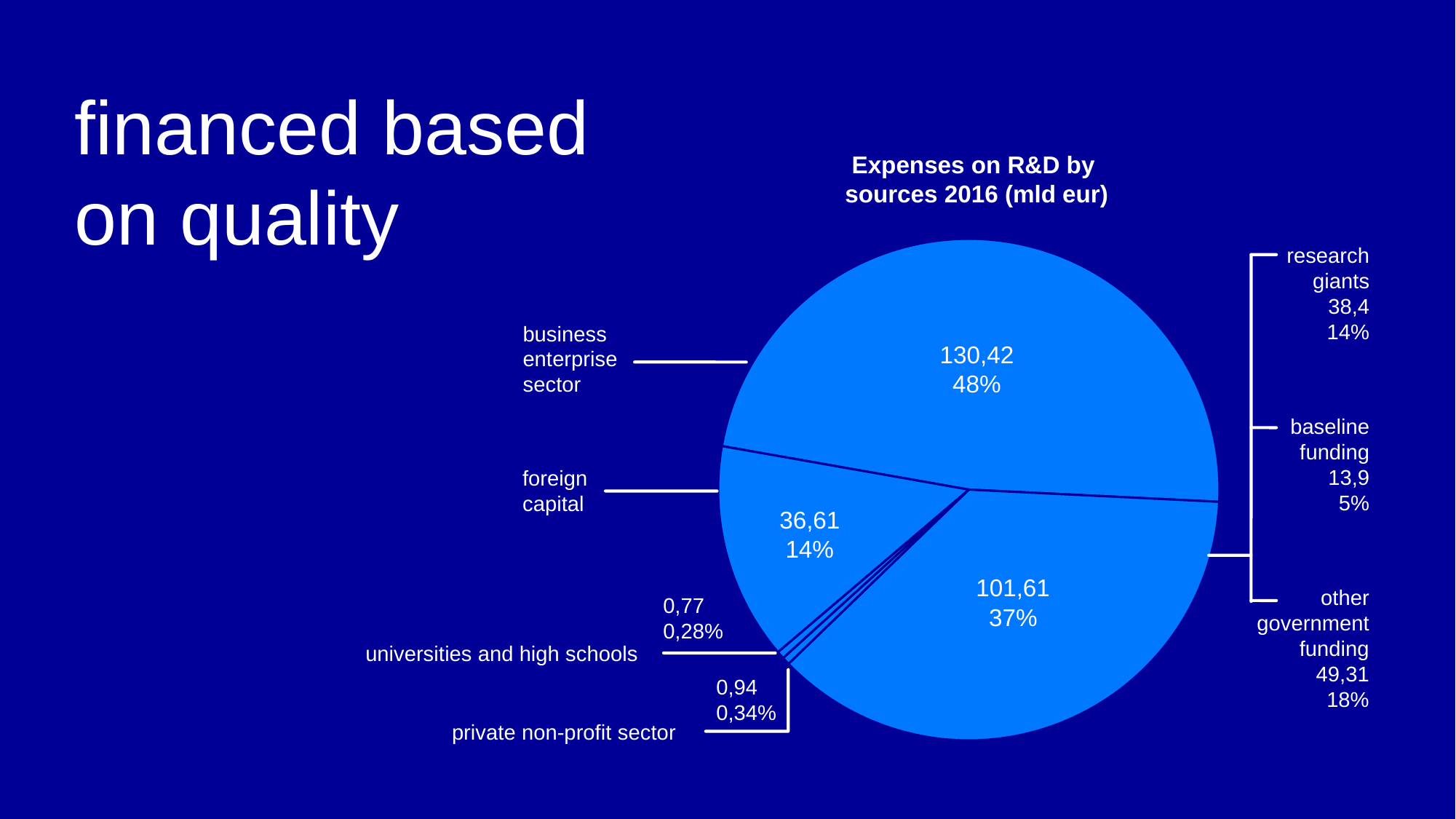

# financed based on quality
Expenses on R&D by
sources 2016 (mld eur)

### Chart

| Category | Müük |
|---|---|
| 1 | 0.48 |
| 2 | 0.37 |
| 3 | 0.005 |
| 4 | 0.005 |
| 5 | 0.14 |
|  | None |
research giants
38,4
14%

business enterprise sector
130,42
48%

baseline
funding
13,9
5%

foreign
capital

36,61
14%

101,61
37%
other
government funding
49,31
18%
0,77
0,28%

universities and high schools

0,94
0,34%
private non-profit sector